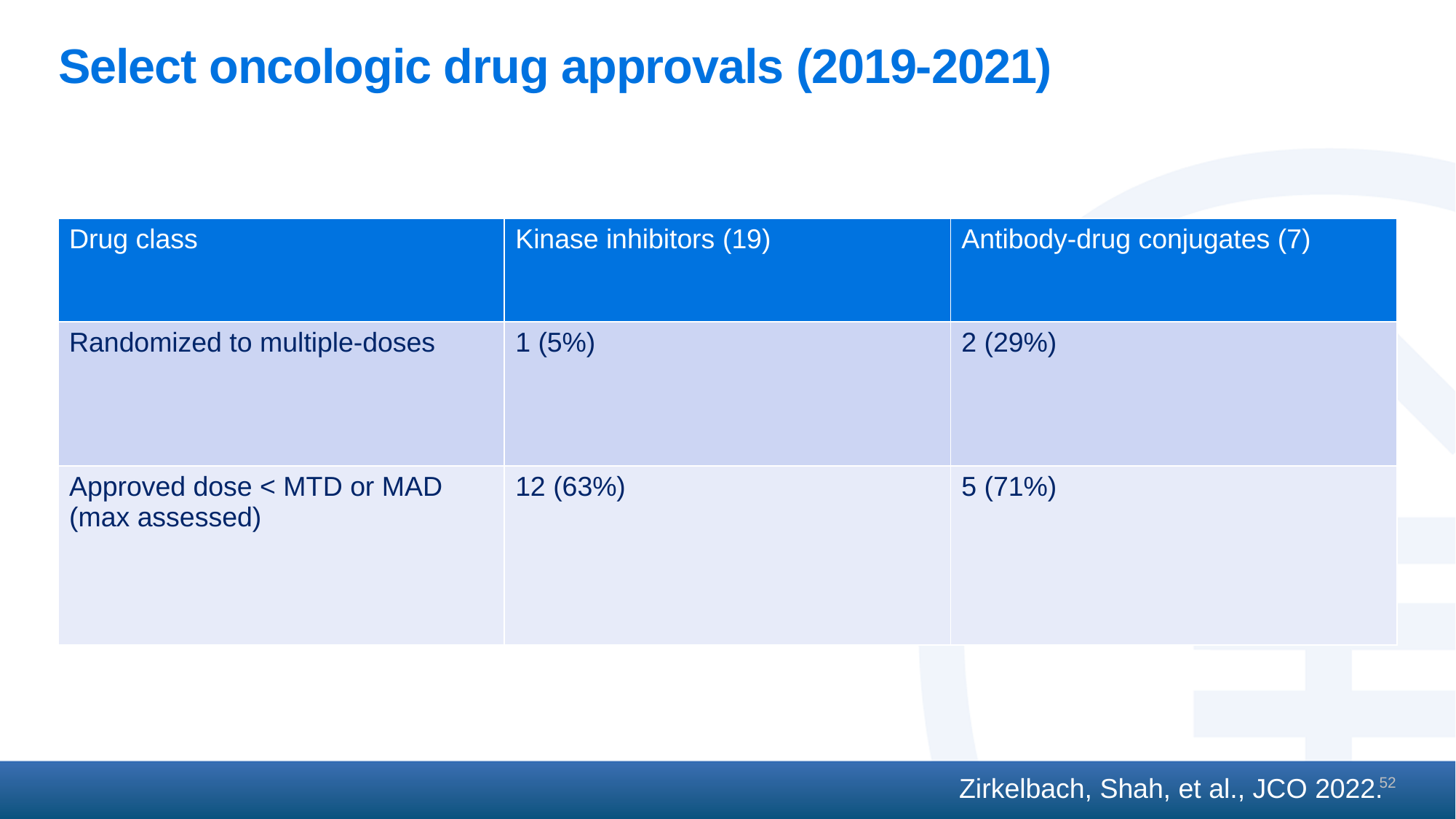

# Select oncologic drug approvals (2019-2021)
| Drug class | Kinase inhibitors (19) | Antibody-drug conjugates (7) |
| --- | --- | --- |
| Randomized to multiple-doses | 1 (5%) | 2 (29%) |
| Approved dose < MTD or MAD (max assessed) | 12 (63%) | 5 (71%) |
52
Zirkelbach, Shah, et al., JCO 2022.